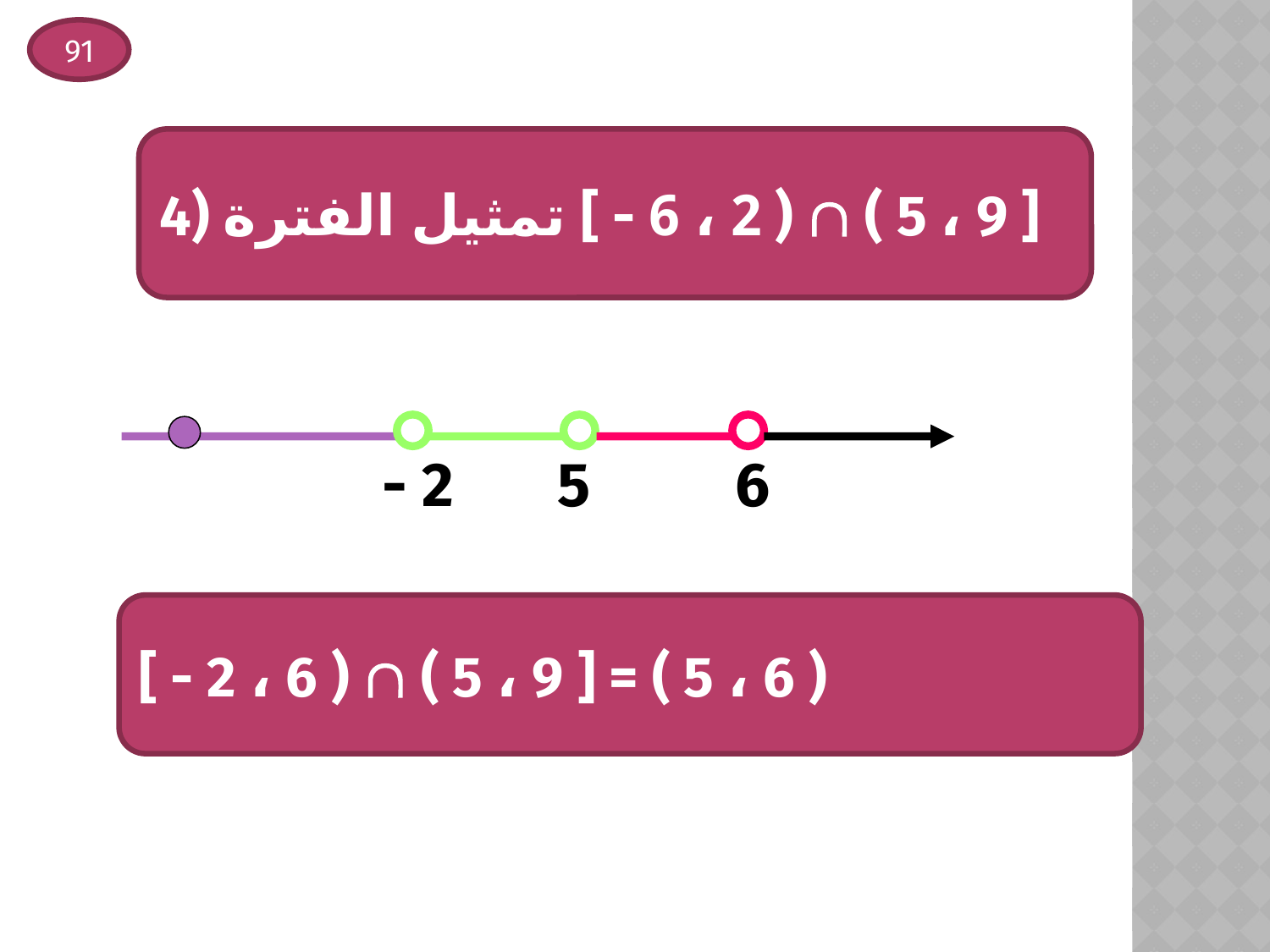

91
4) تمثيل الفترة [ - 2 ، 6 ) ∩ ( 5 ، 9 ]

- 2
5
6
[ - 2 ، 6 ) ∩ ( 5 ، 9 ] = ( 5 ، 6 )